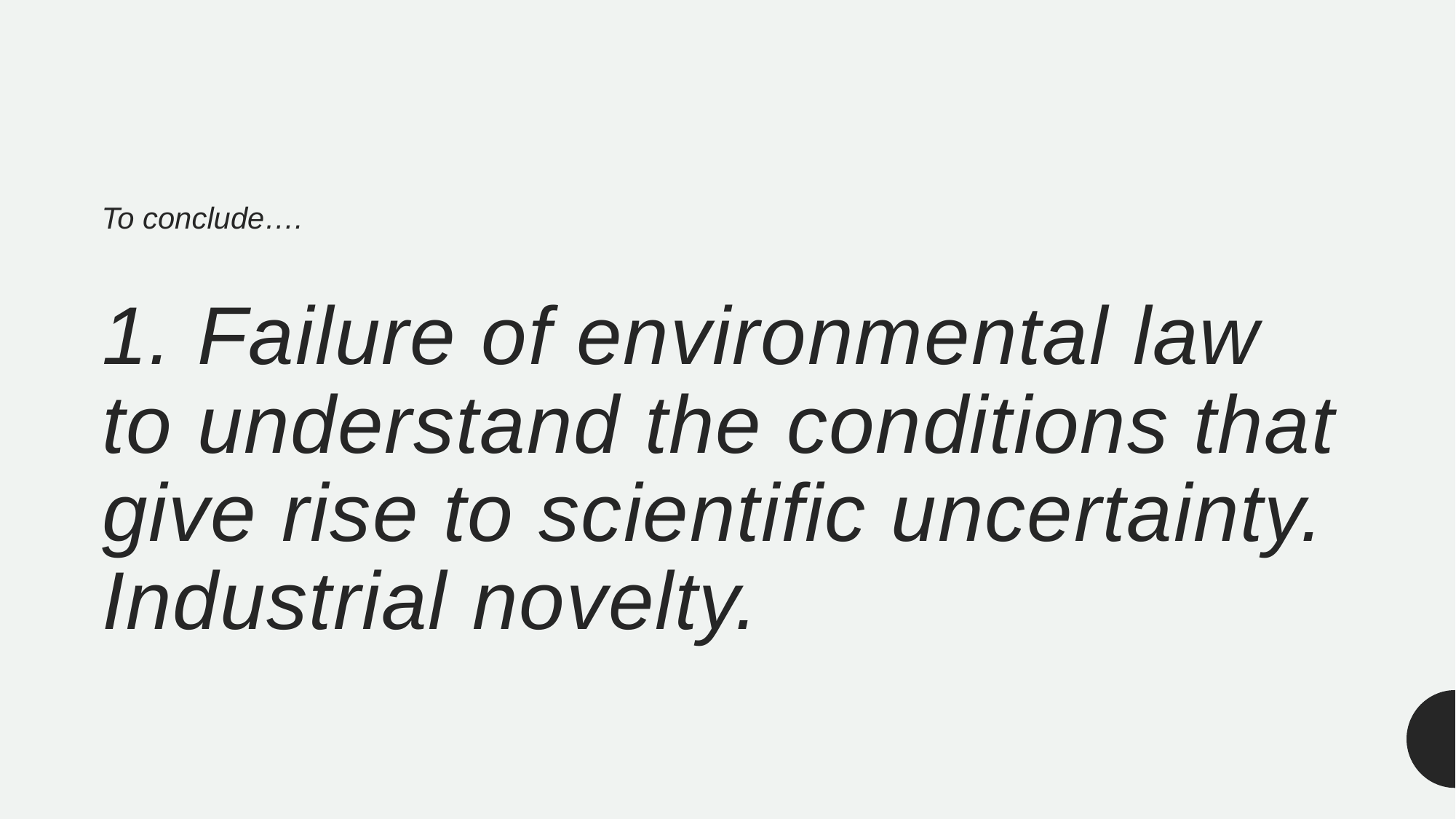

To conclude….
# 1. Failure of environmental law to understand the conditions that give rise to scientific uncertainty. Industrial novelty.